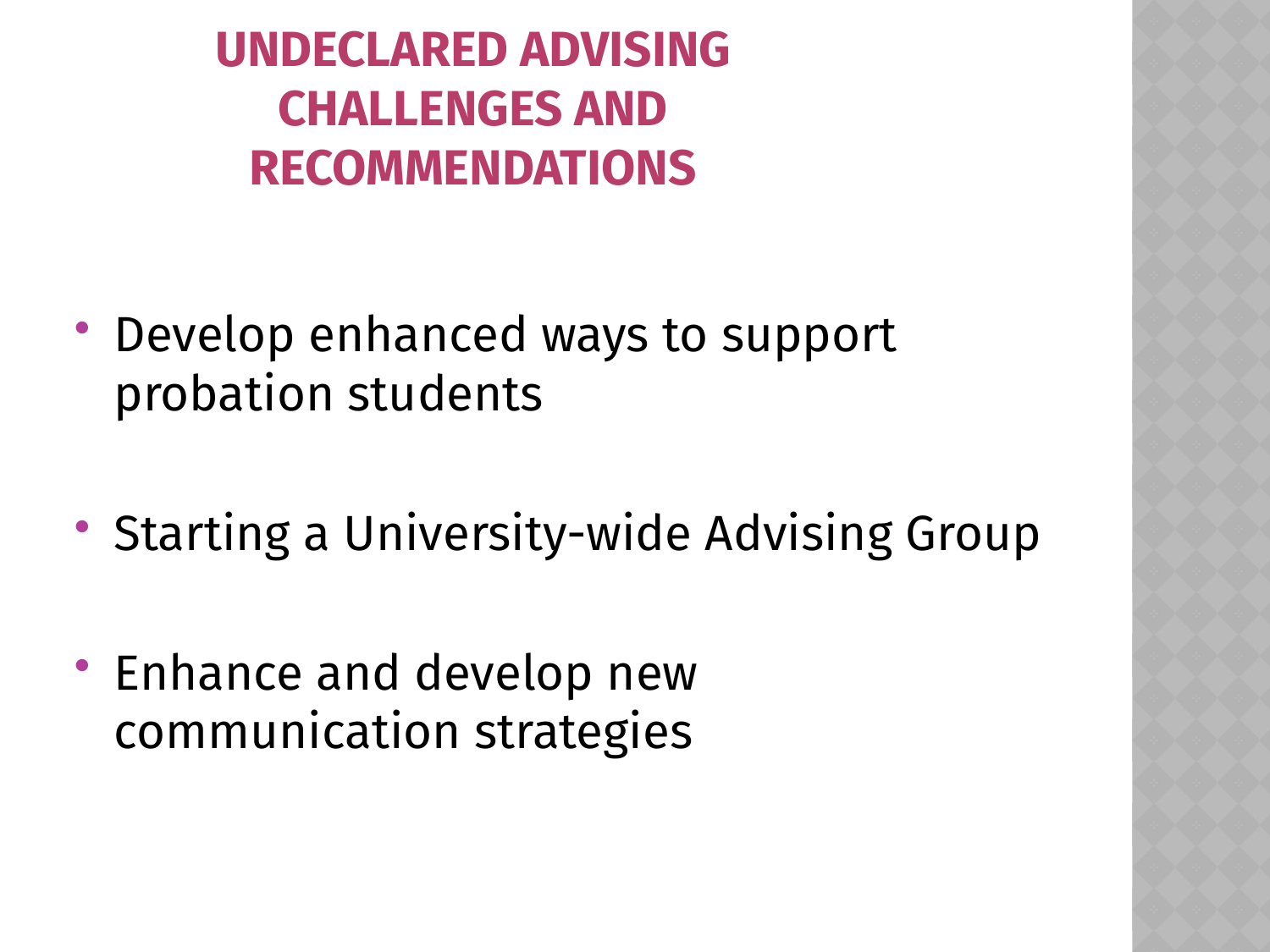

# Undeclared advising challenges and recommendations
Develop enhanced ways to support probation students

Starting a University-wide Advising Group

Enhance and develop new communication strategies